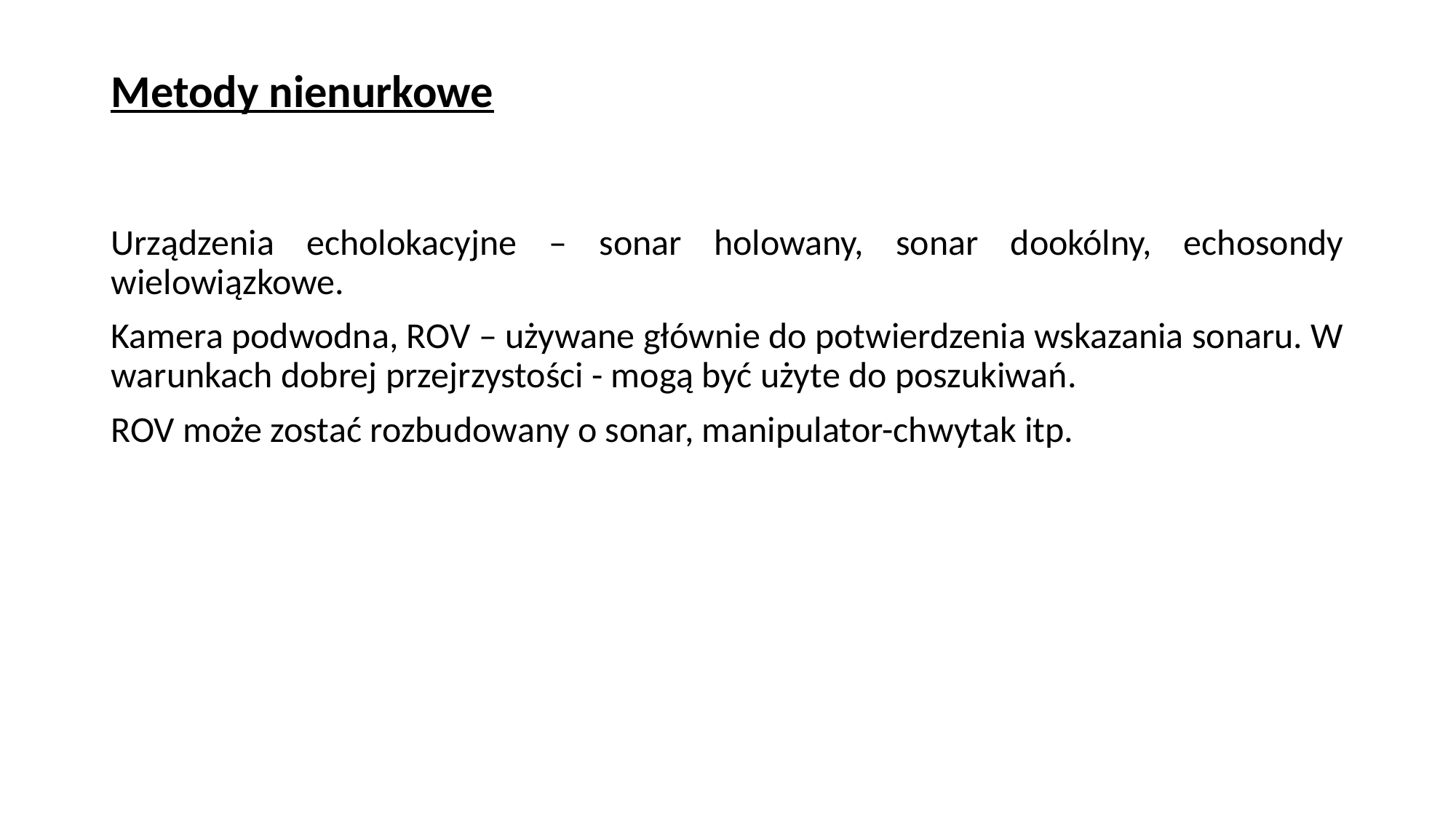

# Metody nienurkowe
Urządzenia echolokacyjne – sonar holowany, sonar dookólny, echosondy wielowiązkowe.
Kamera podwodna, ROV – używane głównie do potwierdzenia wskazania sonaru. W warunkach dobrej przejrzystości - mogą być użyte do poszukiwań.
ROV może zostać rozbudowany o sonar, manipulator-chwytak itp.